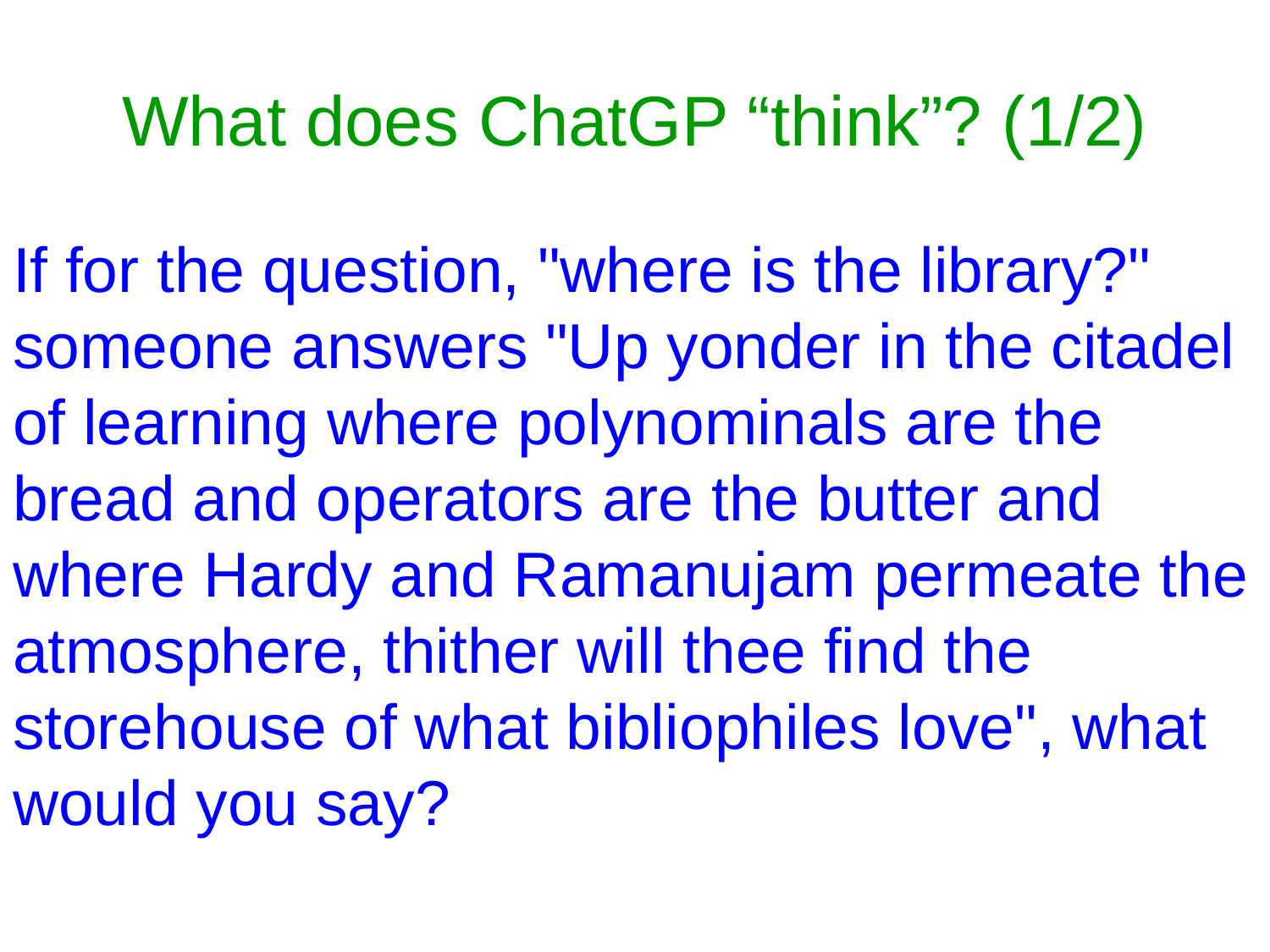

# What does ChatGP “think”? (1/2)
If for the question, "where is the library?" someone answers "Up yonder in the citadel of learning where polynominals are the bread and operators are the butter and where Hardy and Ramanujam permeate the atmosphere, thither will thee find the storehouse of what bibliophiles love", what would you say?